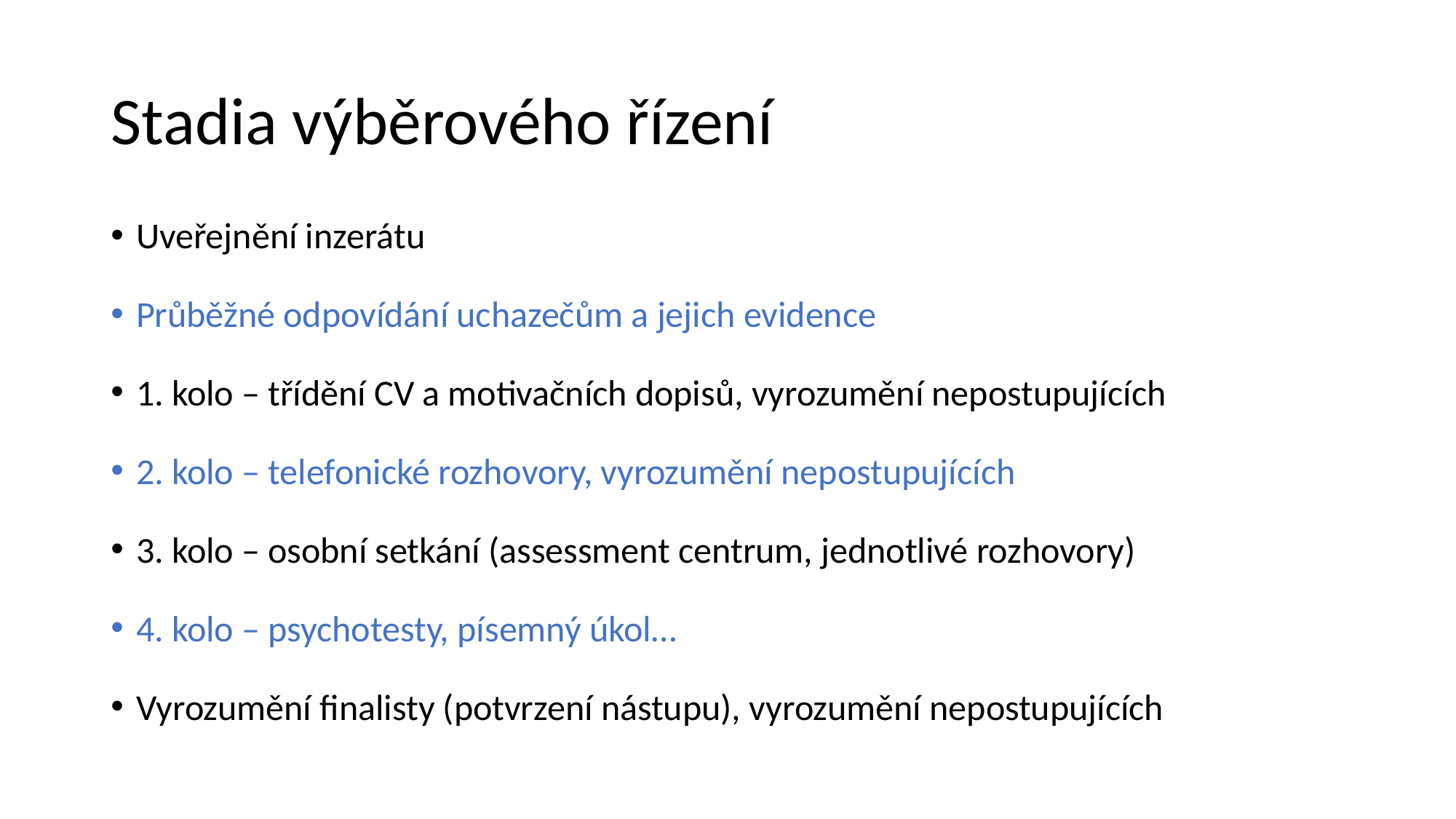

# Stadia výběrového řízení
Uveřejnění inzerátu
Průběžné odpovídání uchazečům a jejich evidence
1. kolo – třídění CV a motivačních dopisů, vyrozumění nepostupujících
2. kolo – telefonické rozhovory, vyrozumění nepostupujících
3. kolo – osobní setkání (assessment centrum, jednotlivé rozhovory)
4. kolo – psychotesty, písemný úkol…
Vyrozumění finalisty (potvrzení nástupu), vyrozumění nepostupujících